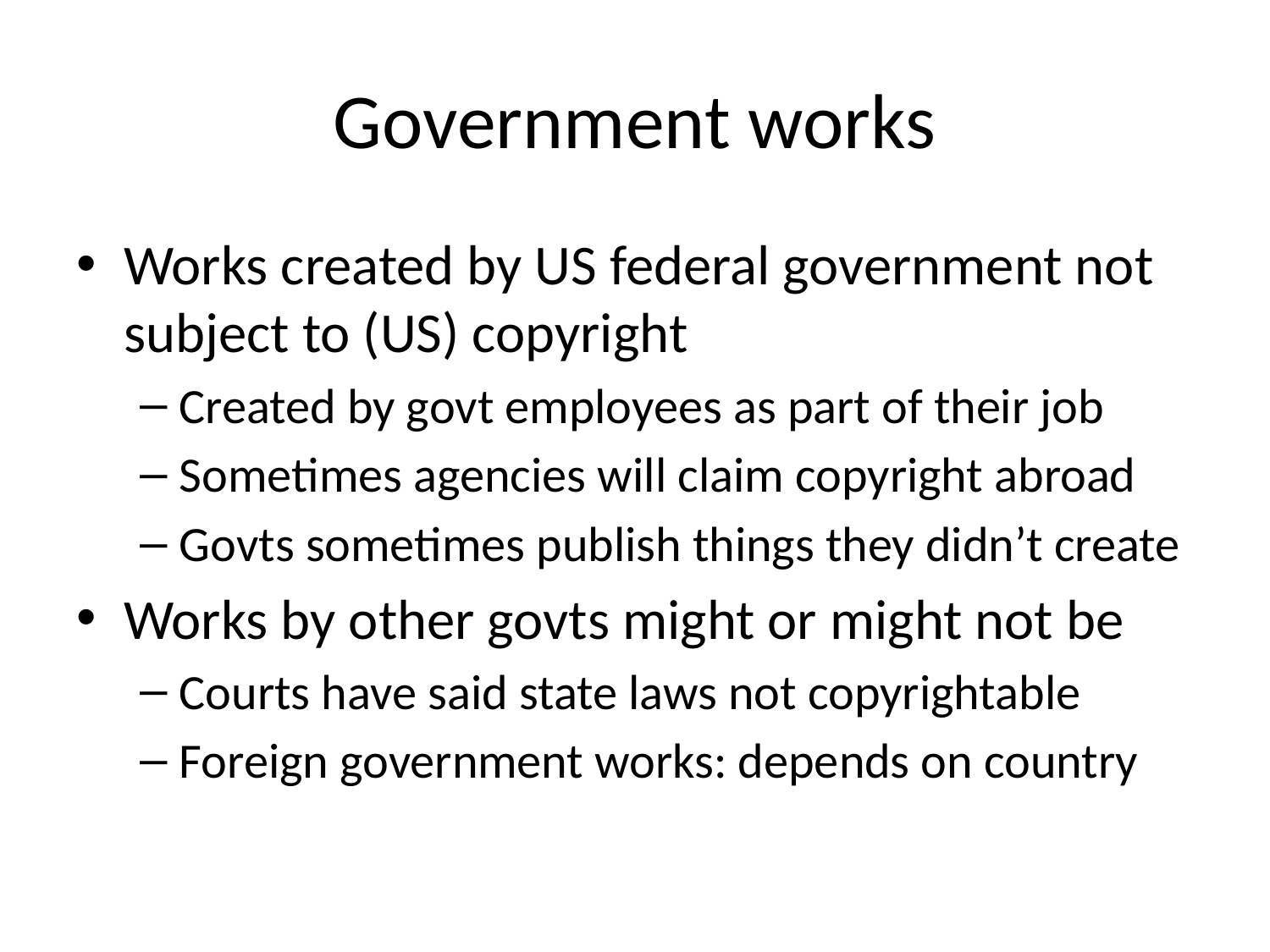

# Government works
Works created by US federal government not subject to (US) copyright
Created by govt employees as part of their job
Sometimes agencies will claim copyright abroad
Govts sometimes publish things they didn’t create
Works by other govts might or might not be
Courts have said state laws not copyrightable
Foreign government works: depends on country